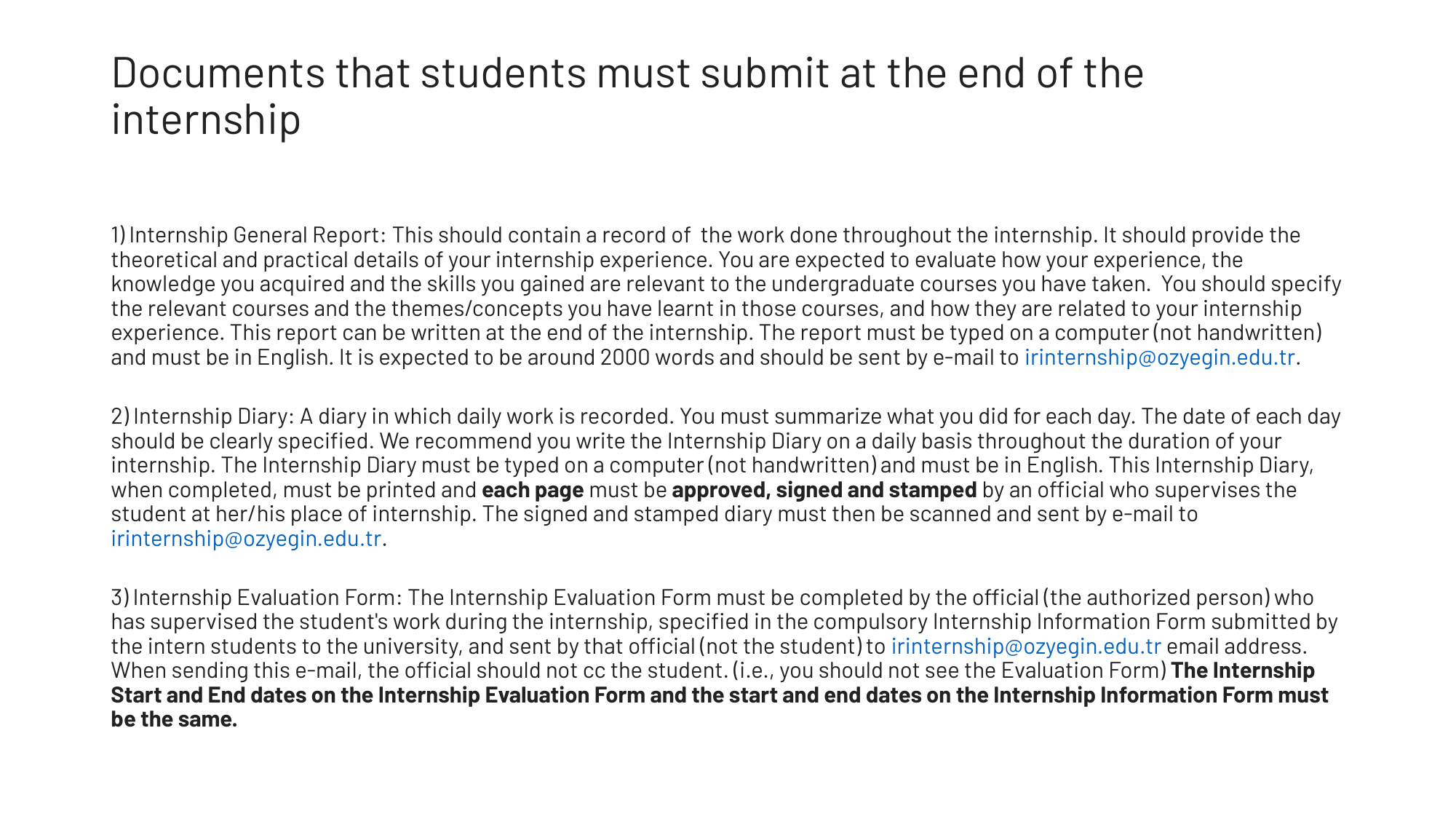

# Documents that students must submit at the end of the internship
1) Internship General Report: This should contain a record of  the work done throughout the internship. It should provide the theoretical and practical details of your internship experience. You are expected to evaluate how your experience, the knowledge you acquired and the skills you gained are relevant to the undergraduate courses you have taken.  You should specify the relevant courses and the themes/concepts you have learnt in those courses, and how they are related to your internship experience. This report can be written at the end of the internship. The report must be typed on a computer (not handwritten) and must be in English. It is expected to be around 2000 words and should be sent by e-mail to irinternship@ozyegin.edu.tr.
2) Internship Diary: A diary in which daily work is recorded. You must summarize what you did for each day. The date of each day should be clearly specified. We recommend you write the Internship Diary on a daily basis throughout the duration of your internship. The Internship Diary must be typed on a computer (not handwritten) and must be in English. This Internship Diary, when completed, must be printed and each page must be approved, signed and stamped by an official who supervises the student at her/his place of internship. The signed and stamped diary must then be scanned and sent by e-mail to irinternship@ozyegin.edu.tr.
3) Internship Evaluation Form: The Internship Evaluation Form must be completed by the official (the authorized person) who has supervised the student's work during the internship, specified in the compulsory Internship Information Form submitted by the intern students to the university, and sent by that official (not the student) to irinternship@ozyegin.edu.tr email address. When sending this e-mail, the official should not cc the student. (i.e., you should not see the Evaluation Form) The Internship Start and End dates on the Internship Evaluation Form and the start and end dates on the Internship Information Form must be the same.